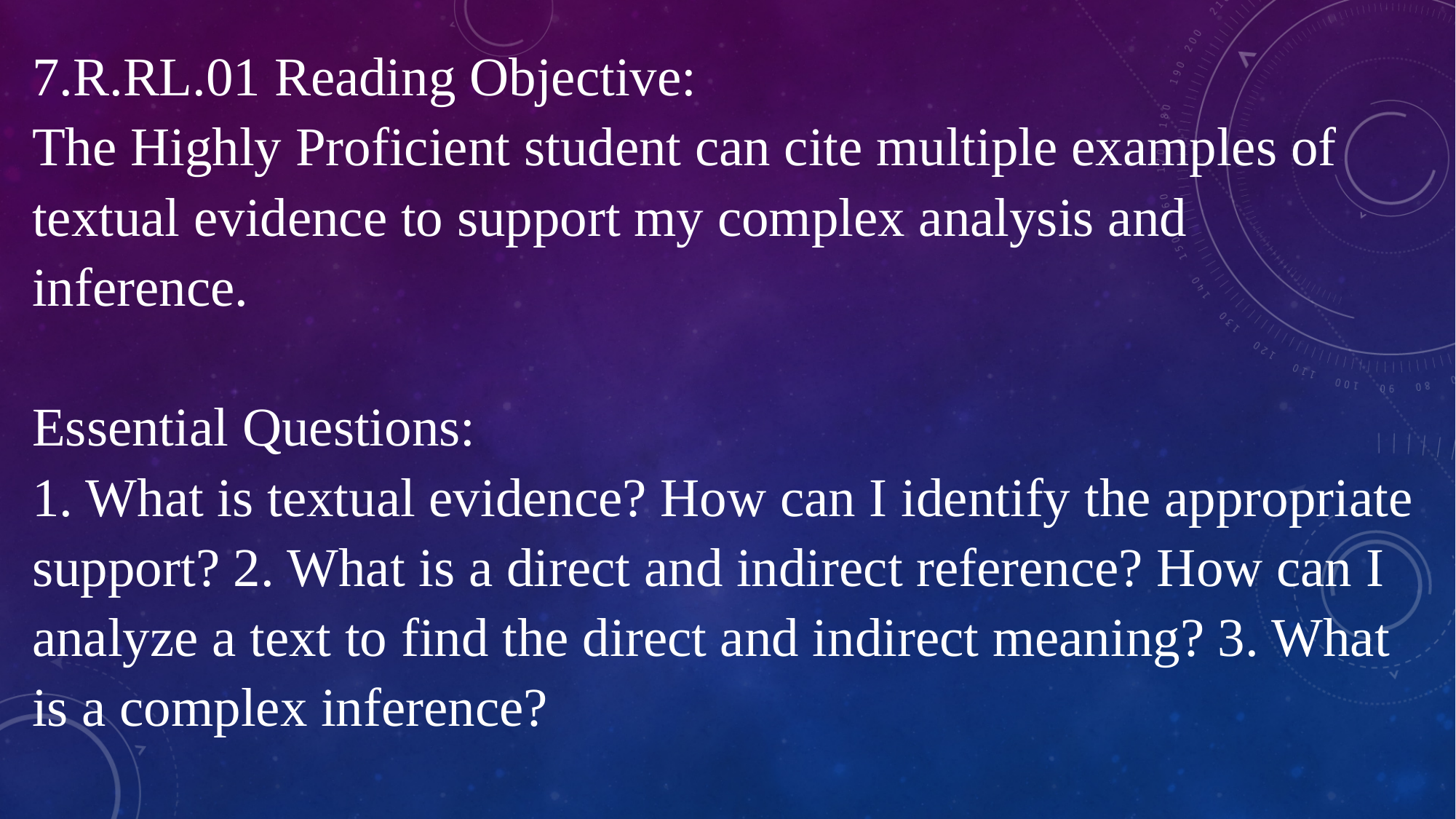

7.R.RL.01 Reading Objective:
The Highly Proficient student can cite multiple examples of textual evidence to support my complex analysis and inference.

Essential Questions:
1. What is textual evidence? How can I identify the appropriate support? 2. What is a direct and indirect reference? How can I analyze a text to find the direct and indirect meaning? 3. What is a complex inference?